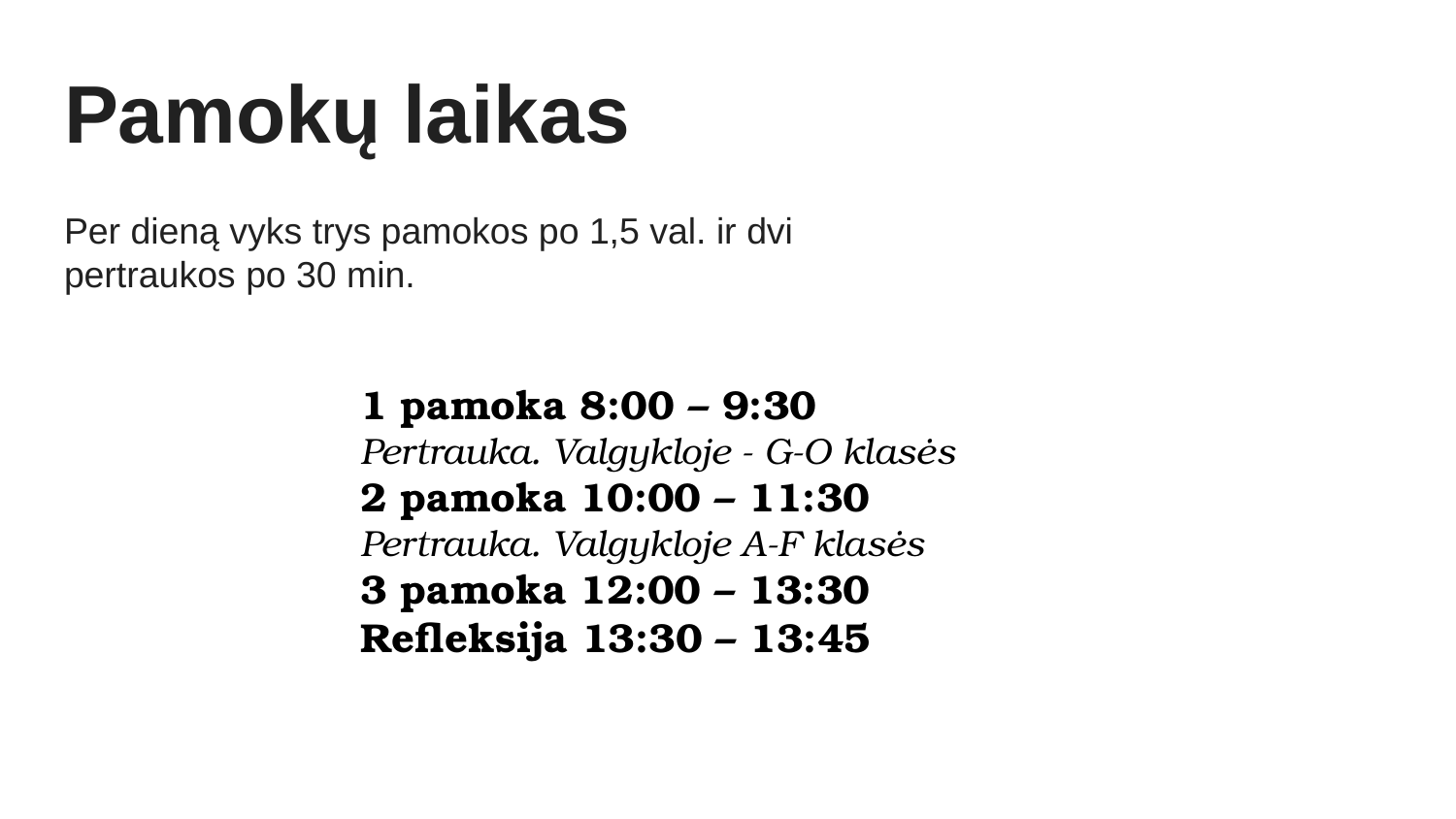

# Pamokų laikas
Per dieną vyks trys pamokos po 1,5 val. ir dvi pertraukos po 30 min.
1 pamoka 8:00 – 9:30
Pertrauka. Valgykloje - G-O klasės
2 pamoka 10:00 – 11:30
Pertrauka. Valgykloje A-F klasės
3 pamoka 12:00 – 13:30
Refleksija 13:30 – 13:45